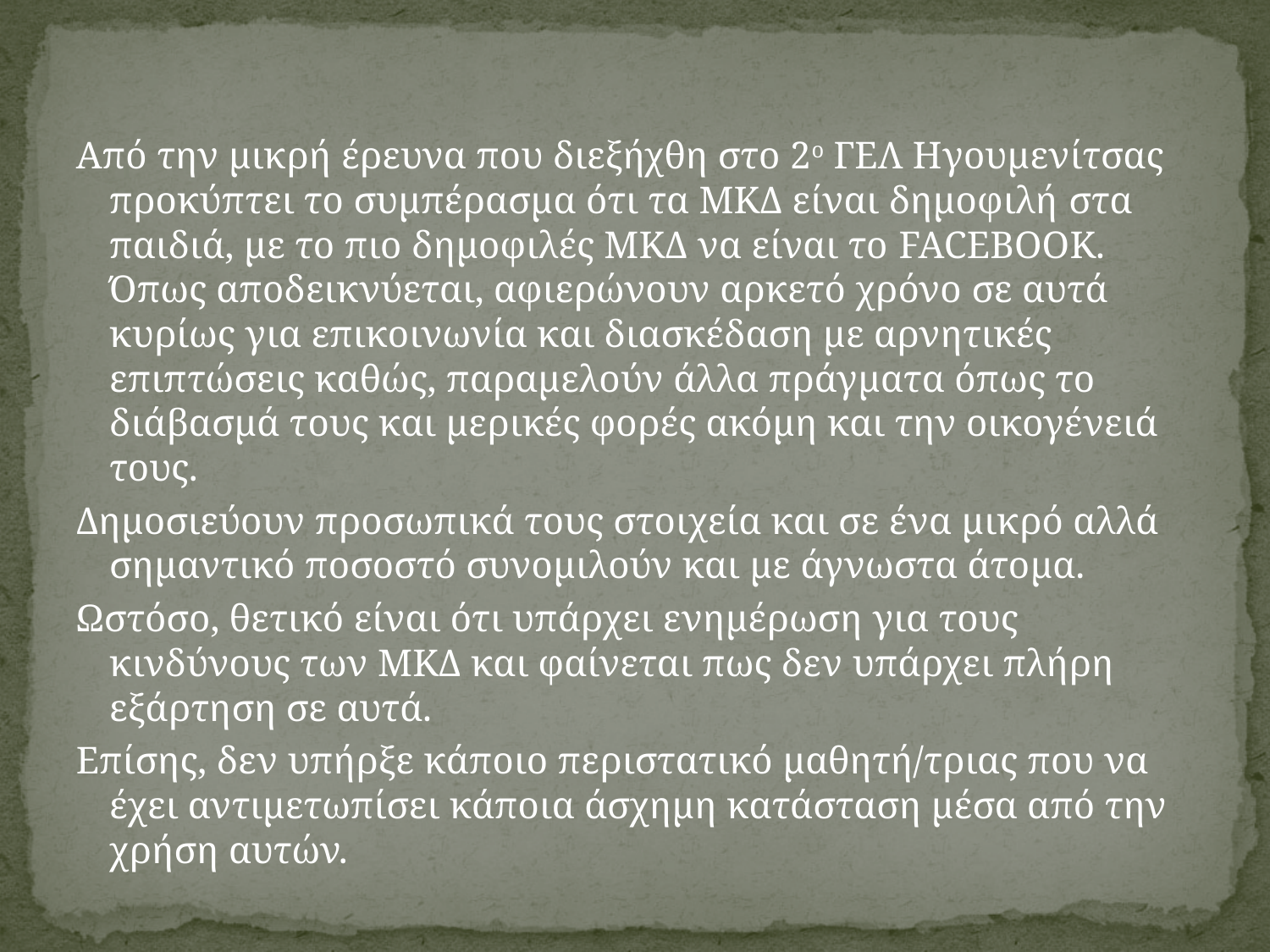

Από την μικρή έρευνα που διεξήχθη στο 2ο ΓΕΛ Ηγουμενίτσας προκύπτει το συμπέρασμα ότι τα ΜΚΔ είναι δημοφιλή στα παιδιά, με το πιο δημοφιλές ΜΚΔ να είναι το FACEBOOK.  Όπως αποδεικνύεται, αφιερώνουν αρκετό χρόνο σε αυτά κυρίως για επικοινωνία και διασκέδαση με αρνητικές επιπτώσεις καθώς, παραμελούν άλλα πράγματα όπως το διάβασμά τους και μερικές φορές ακόμη και την οικογένειά τους.
Δημοσιεύουν προσωπικά τους στοιχεία και σε ένα μικρό αλλά σημαντικό ποσοστό συνομιλούν και με άγνωστα άτομα.
Ωστόσο, θετικό είναι ότι υπάρχει ενημέρωση για τους κινδύνους των ΜΚΔ και φαίνεται πως δεν υπάρχει πλήρη εξάρτηση σε αυτά.
Επίσης, δεν υπήρξε κάποιο περιστατικό μαθητή/τριας που να έχει αντιμετωπίσει κάποια άσχημη κατάσταση μέσα από την χρήση αυτών.